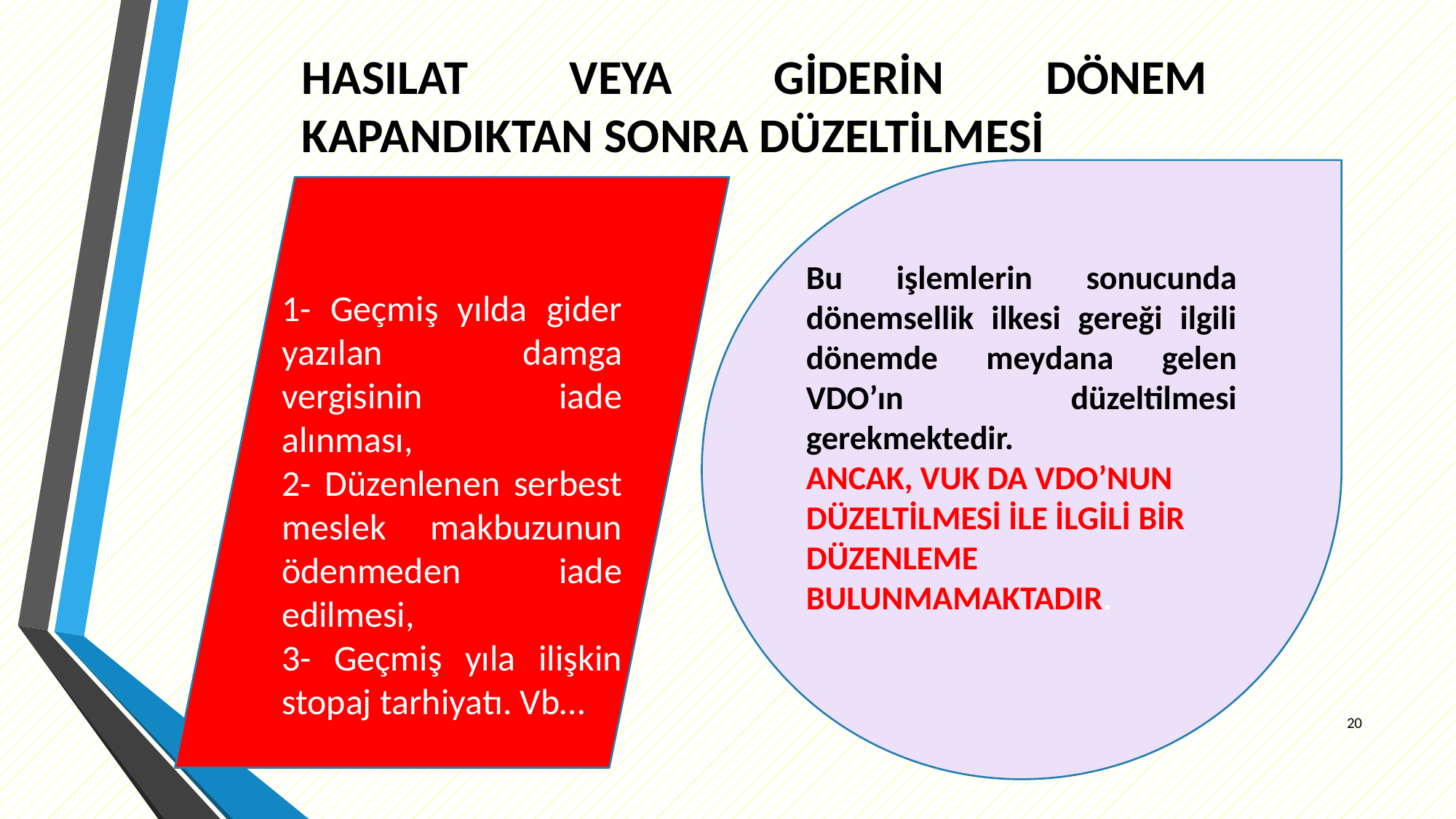

# HASILAT VEYA GİDERİN DÖNEM KAPANDIKTAN SONRA DÜZELTİLMESİ
Bu işlemlerin sonucunda dönemsellik ilkesi gereği ilgili dönemde meydana gelen VDO’ın düzeltilmesi gerekmektedir.
ANCAK, VUK DA VDO’NUN DÜZELTİLMESİ İLE İLGİLİ BİR DÜZENLEME BULUNMAMAKTADIR.
1- Geçmiş yılda gider yazılan damga vergisinin iade alınması,
2- Düzenlenen serbest meslek makbuzunun ödenmeden iade edilmesi,
3- Geçmiş yıla ilişkin stopaj tarhiyatı. Vb…

20